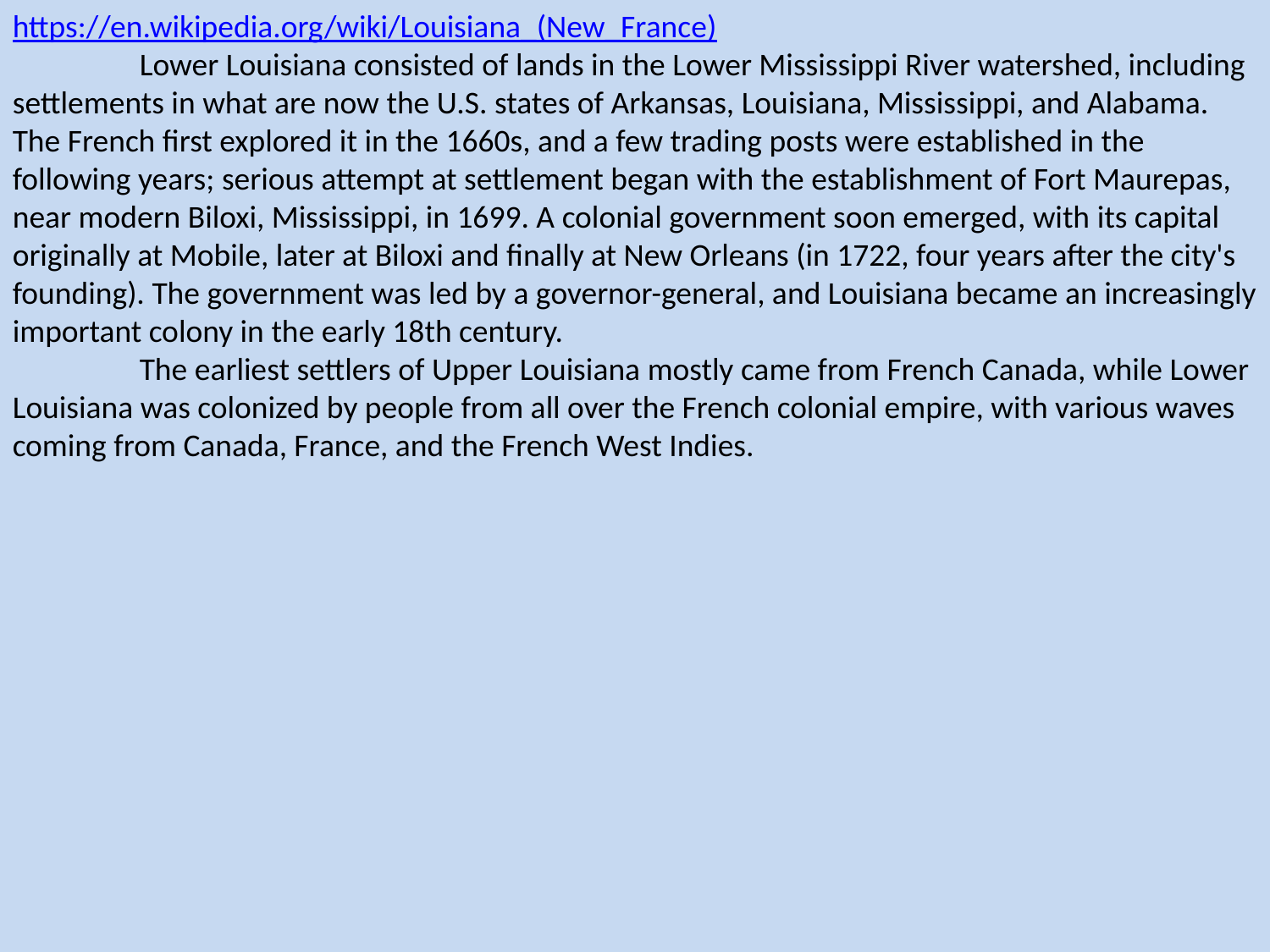

https://en.wikipedia.org/wiki/Louisiana_(New_France)
	Lower Louisiana consisted of lands in the Lower Mississippi River watershed, including settlements in what are now the U.S. states of Arkansas, Louisiana, Mississippi, and Alabama. The French first explored it in the 1660s, and a few trading posts were established in the following years; serious attempt at settlement began with the establishment of Fort Maurepas, near modern Biloxi, Mississippi, in 1699. A colonial government soon emerged, with its capital originally at Mobile, later at Biloxi and finally at New Orleans (in 1722, four years after the city's founding). The government was led by a governor-general, and Louisiana became an increasingly important colony in the early 18th century.
	The earliest settlers of Upper Louisiana mostly came from French Canada, while Lower Louisiana was colonized by people from all over the French colonial empire, with various waves coming from Canada, France, and the French West Indies.